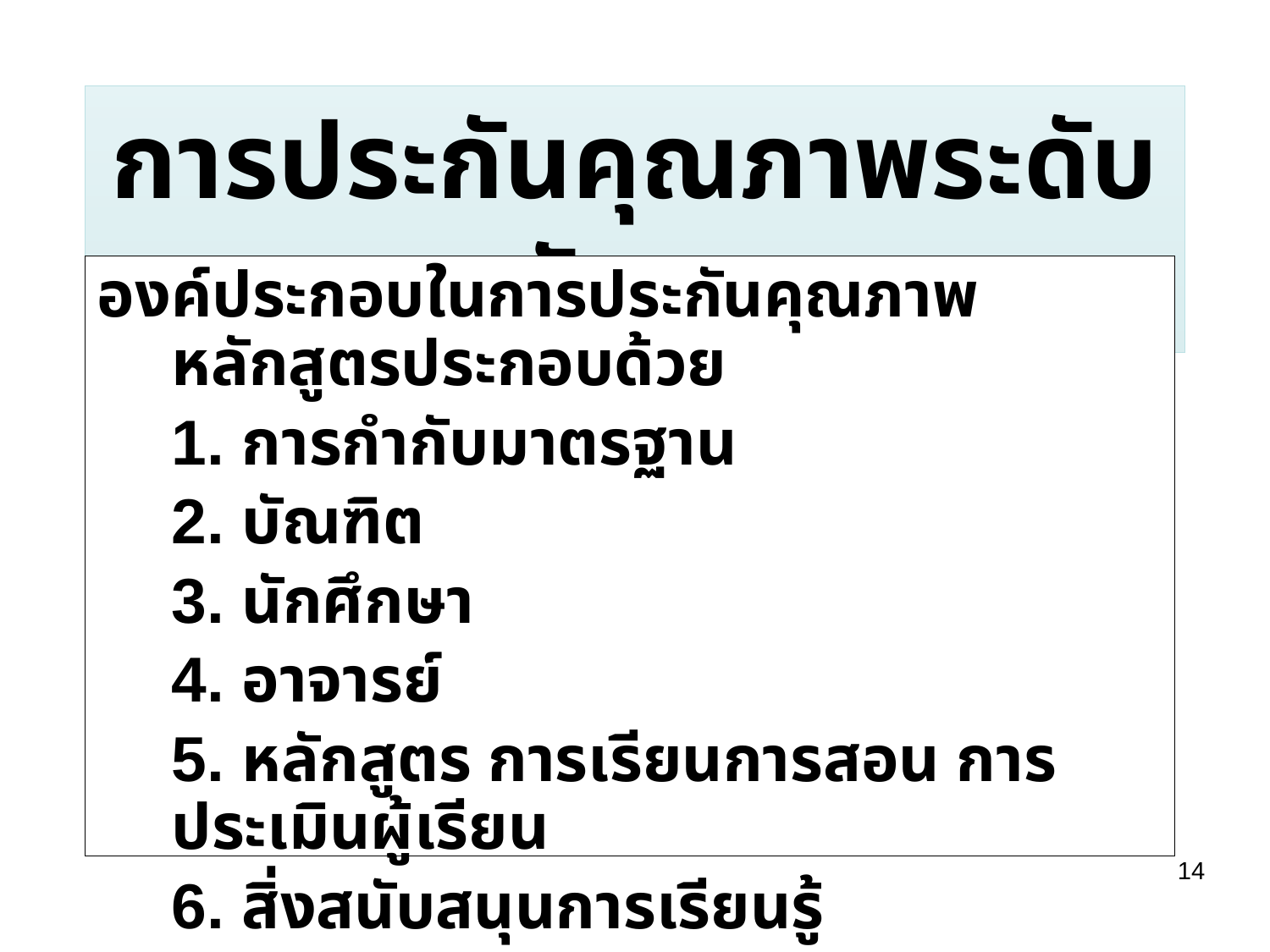

การประกันคุณภาพระดับหลักสูตร
องค์ประกอบในการประกันคุณภาพหลักสูตรประกอบด้วย
	1. การกำกับมาตรฐาน
	2. บัณฑิต
	3. นักศึกษา
	4. อาจารย์
	5. หลักสูตร การเรียนการสอน การประเมินผู้เรียน
	6. สิ่งสนับสนุนการเรียนรู้
14